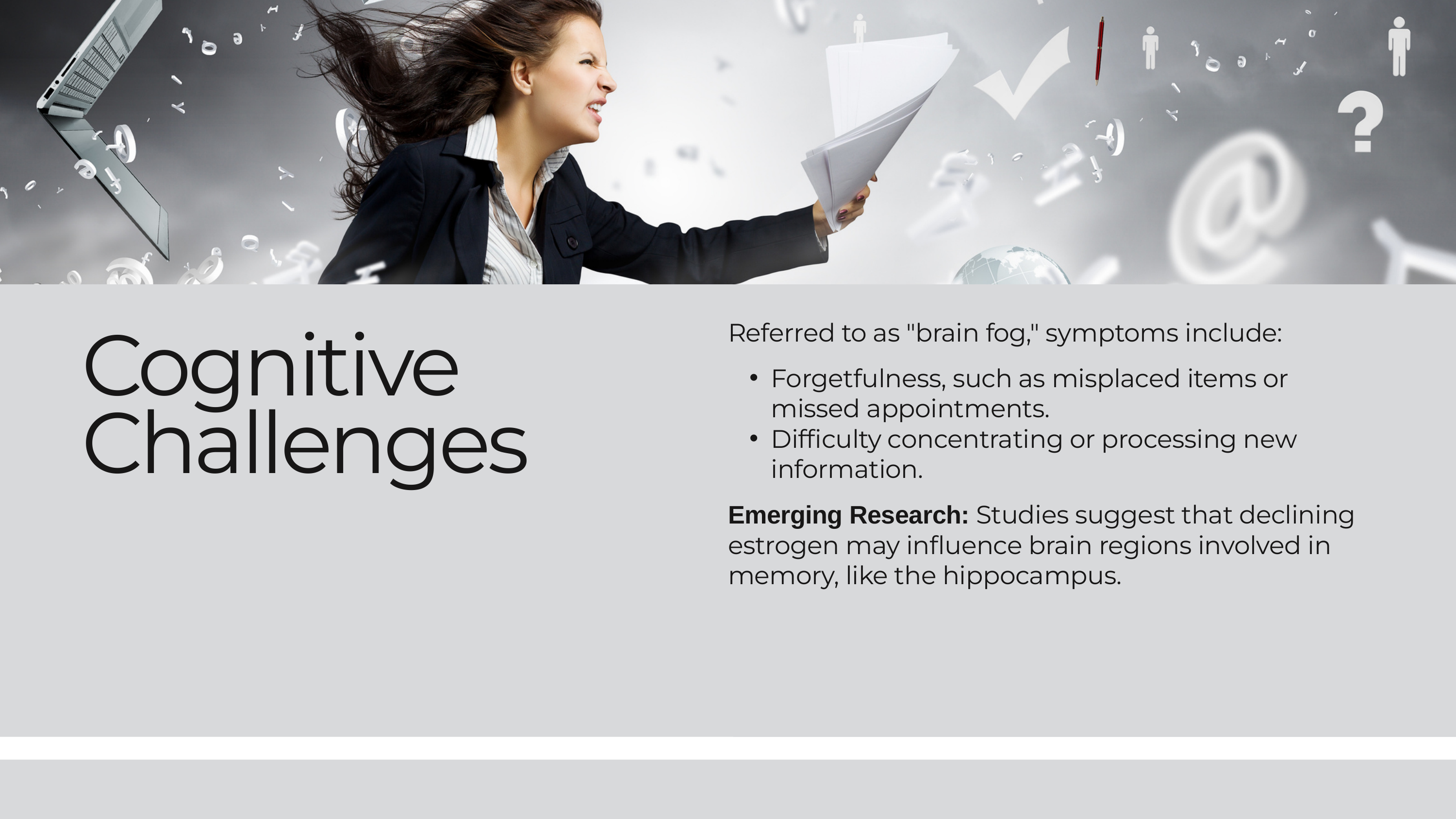

Referred to as "brain fog," symptoms include:

Forgetfulness, such as misplaced items or missed appointments.
Difficulty concentrating or processing new information.

Emerging Research: Studies suggest that declining estrogen may influence brain regions involved in memory, like the hippocampus.
Cognitive Challenges